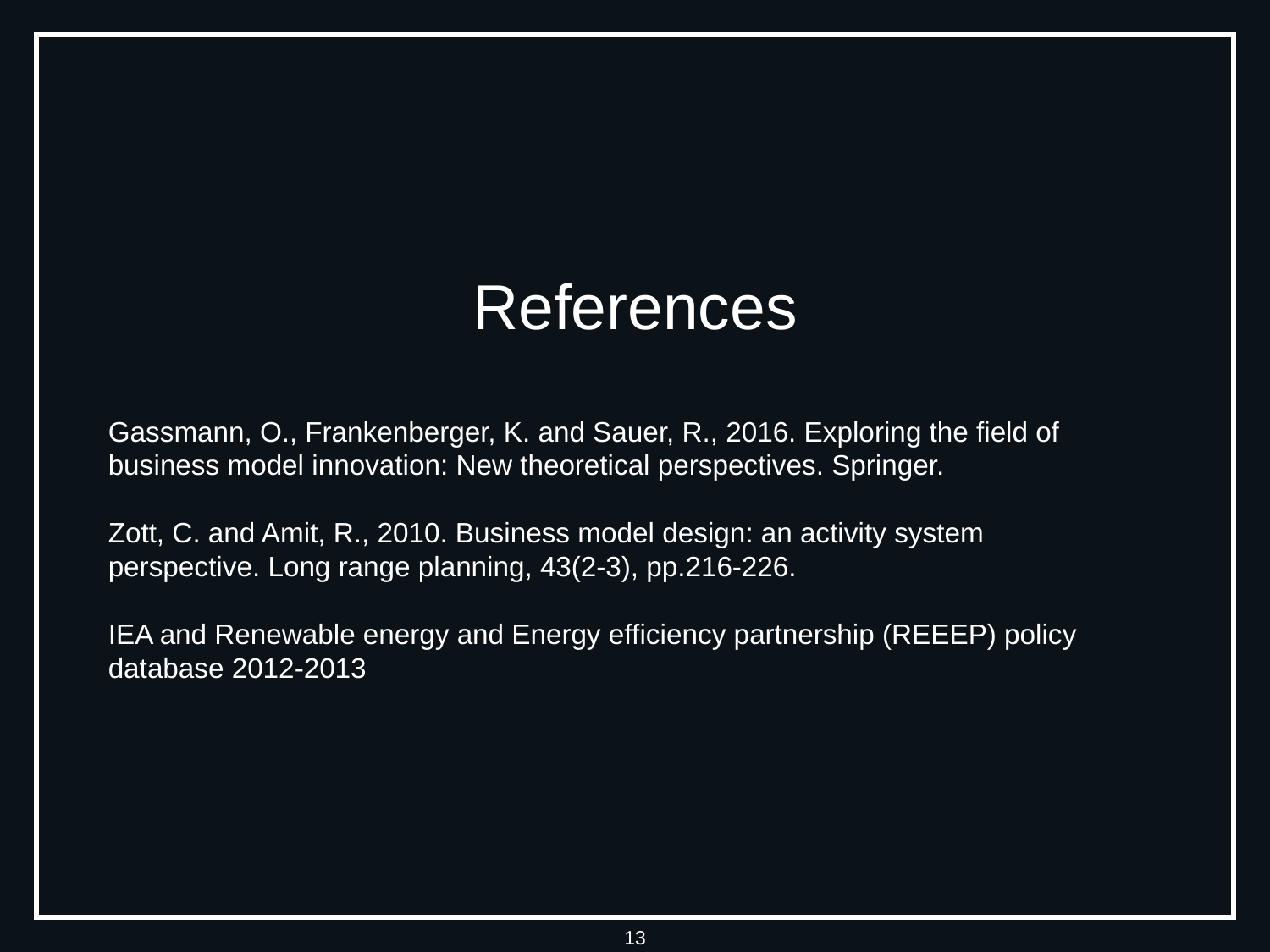

References

Gassmann, O., Frankenberger, K. and Sauer, R., 2016. Exploring the field of business model innovation: New theoretical perspectives. Springer.

Zott, C. and Amit, R., 2010. Business model design: an activity system perspective. Long range planning, 43(2-3), pp.216-226.

IEA and Renewable energy and Energy efficiency partnership (REEEP) policy database 2012-2013

13